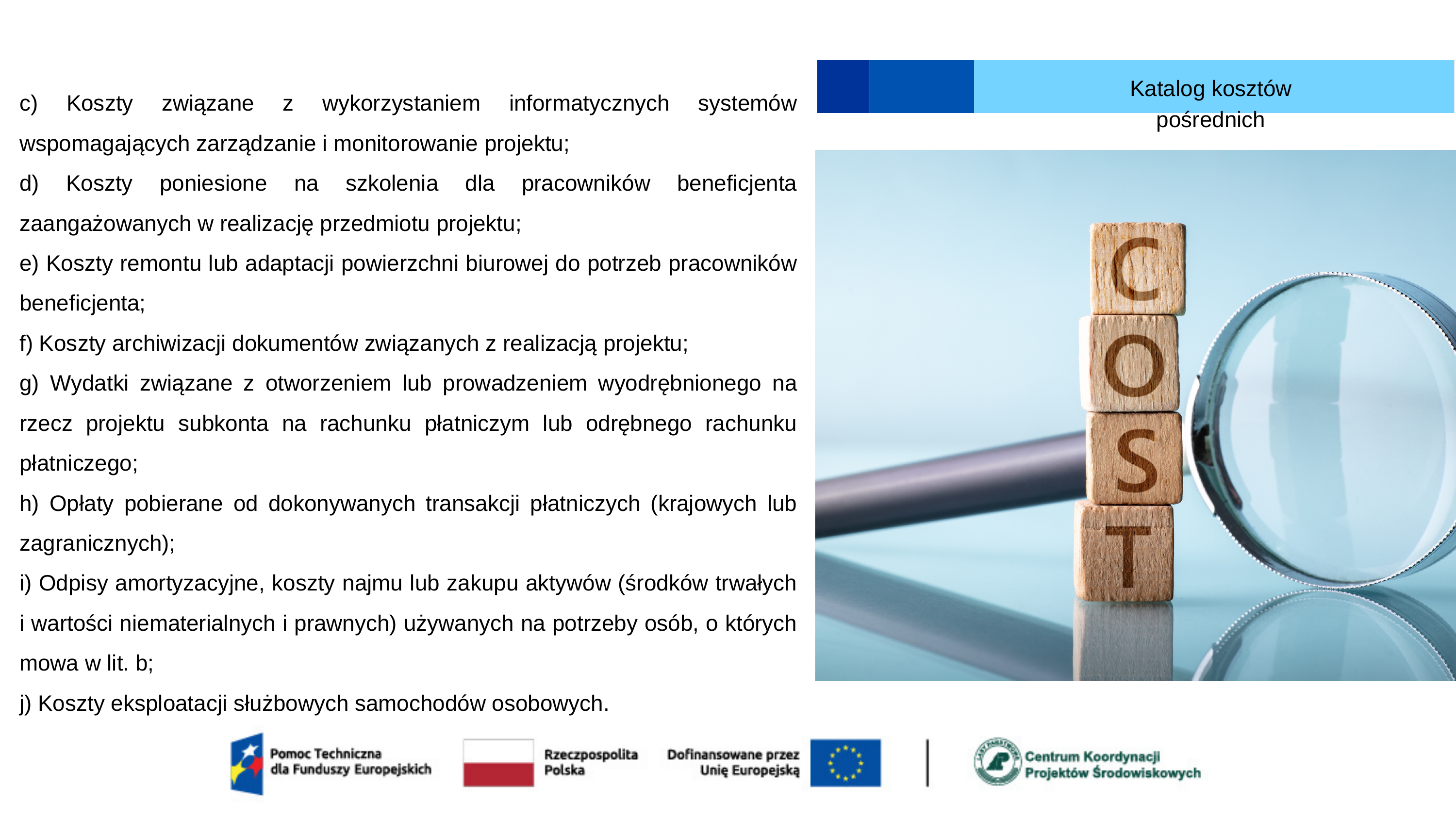

c) Koszty związane z wykorzystaniem informatycznych systemów wspomagających zarządzanie i monitorowanie projektu;
d) Koszty poniesione na szkolenia dla pracowników beneficjenta zaangażowanych w realizację przedmiotu projektu;
e) Koszty remontu lub adaptacji powierzchni biurowej do potrzeb pracowników beneficjenta;
f) Koszty archiwizacji dokumentów związanych z realizacją projektu;
g) Wydatki związane z otworzeniem lub prowadzeniem wyodrębnionego na rzecz projektu subkonta na rachunku płatniczym lub odrębnego rachunku płatniczego;
h) Opłaty pobierane od dokonywanych transakcji płatniczych (krajowych lub zagranicznych);
i) Odpisy amortyzacyjne, koszty najmu lub zakupu aktywów (środków trwałych i wartości niematerialnych i prawnych) używanych na potrzeby osób, o których mowa w lit. b;
j) Koszty eksploatacji służbowych samochodów osobowych.

Katalog kosztów pośrednich